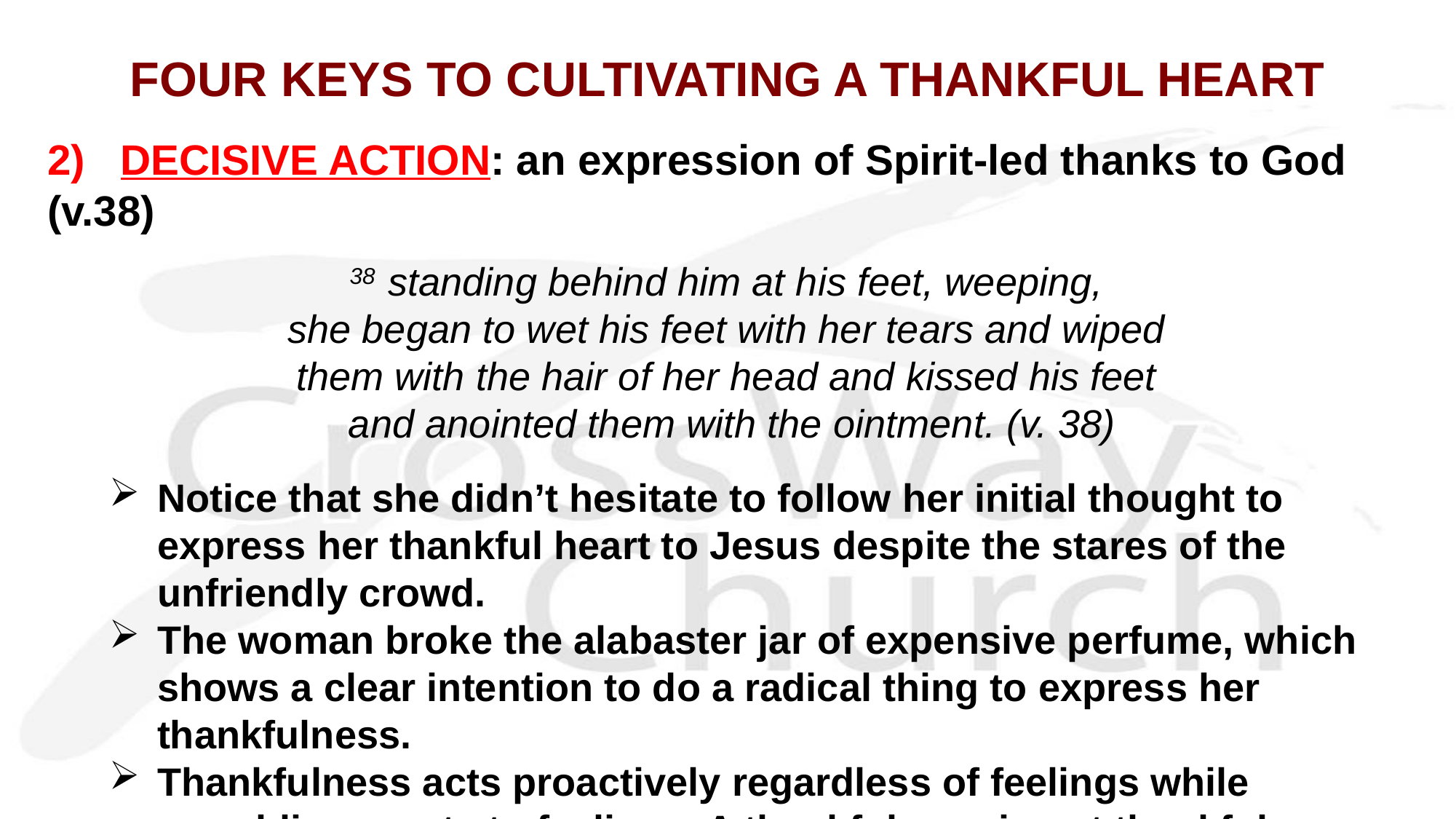

# FOUR KEYS TO CULTIVATING A THANKFUL HEART
2)   DECISIVE ACTION: an expression of Spirit-led thanks to God (v.38)

38  standing behind him at his feet, weeping,
she began to wet his feet with her tears and wiped
them with the hair of her head and kissed his feet
and anointed them with the ointment. (v. 38)

Notice that she didn’t hesitate to follow her initial thought to express her thankful heart to Jesus despite the stares of the unfriendly crowd.
The woman broke the alabaster jar of expensive perfume, which shows a clear intention to do a radical thing to express her thankfulness.
Thankfulness acts proactively regardless of feelings while grumbling reacts to feelings. A thankfulness is not thankfulness until it is expressed!
Is your heart “fixed” or “tentative”? Do you decisively act to thank God?